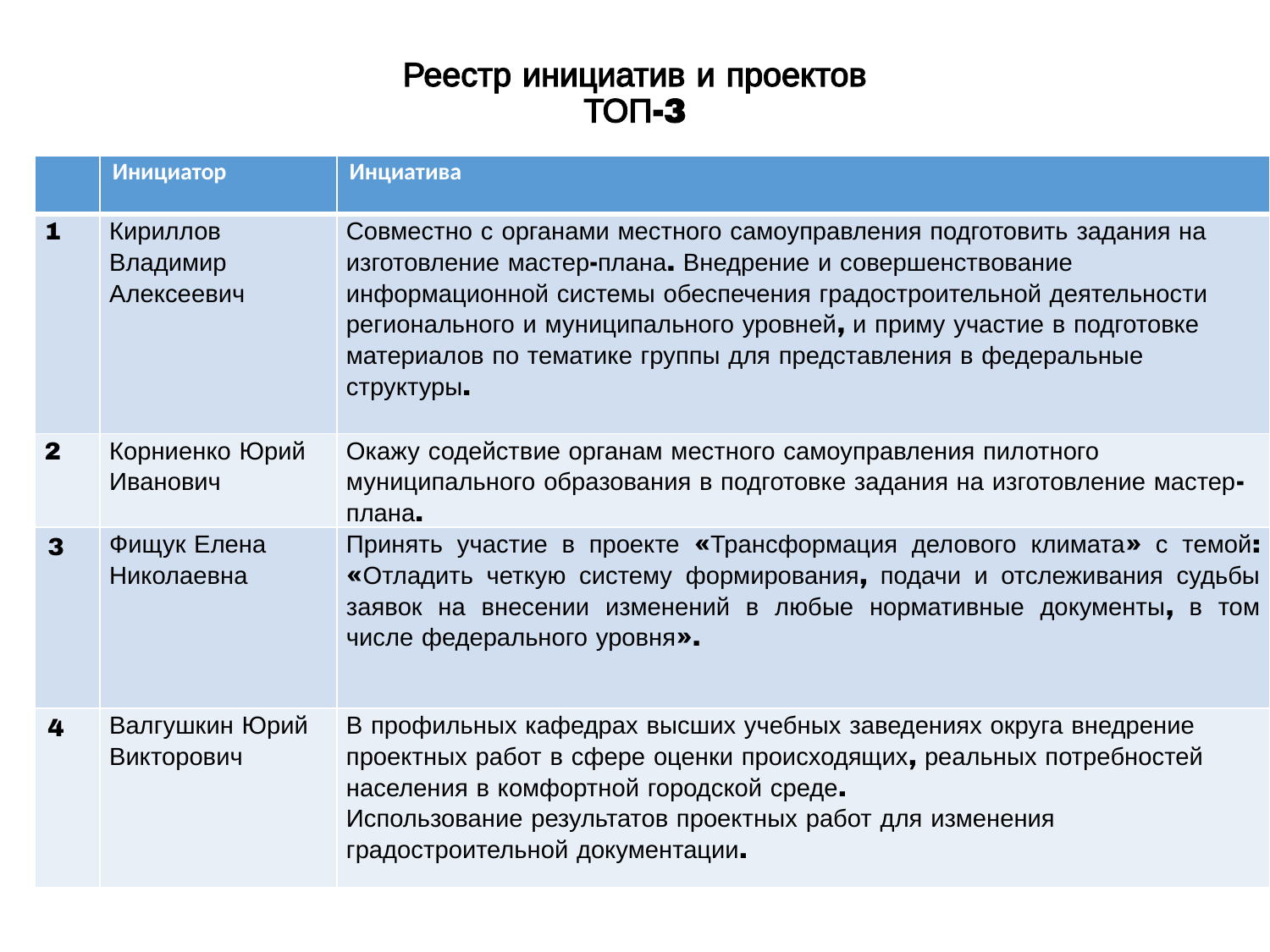

# Реестр инициатив и проектов ТОП-3
|  | Инициатор | Инциатива |
| --- | --- | --- |
| 1 | Кириллов Владимир Алексеевич | Совместно с органами местного самоуправления подготовить задания на изготовление мастер-плана. Внедрение и совершенствование информационной системы обеспечения градостроительной деятельности регионального и муниципального уровней, и приму участие в подготовке материалов по тематике группы для представления в федеральные структуры. |
| 2 | Корниенко Юрий Иванович | Окажу содействие органам местного самоуправления пилотного муниципального образования в подготовке задания на изготовление мастер-плана. |
| 3 | Фищук Елена Николаевна | Принять участие в проекте «Трансформация делового климата» с темой: «Отладить четкую систему формирования, подачи и отслеживания судьбы заявок на внесении изменений в любые нормативные документы, в том числе федерального уровня». |
| 4 | Валгушкин Юрий Викторович | В профильных кафедрах высших учебных заведениях округа внедрение проектных работ в сфере оценки происходящих, реальных потребностей населения в комфортной городской среде. Использование результатов проектных работ для изменения градостроительной документации. |